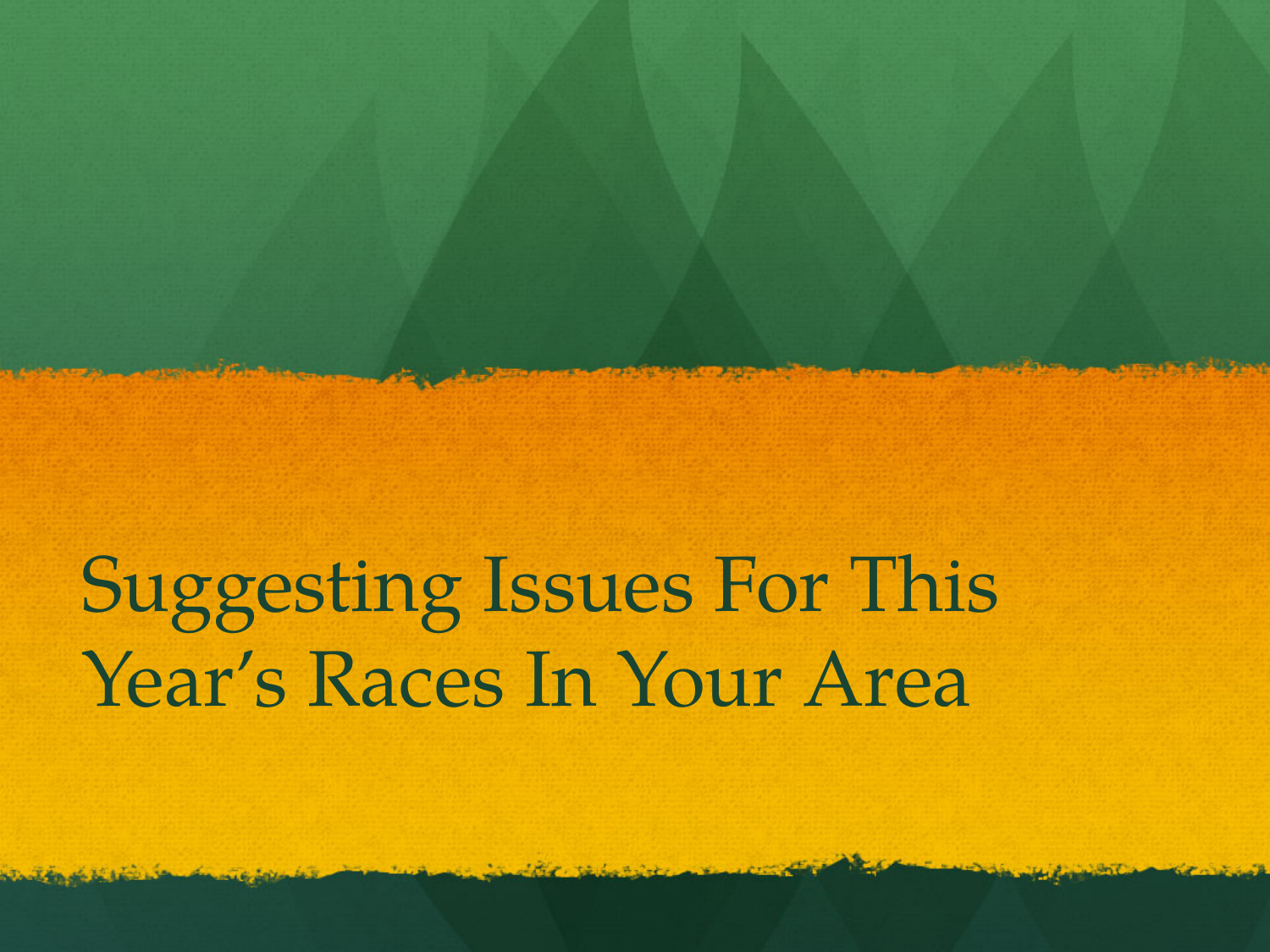

# Suggesting Issues For This Year’s Races In Your Area